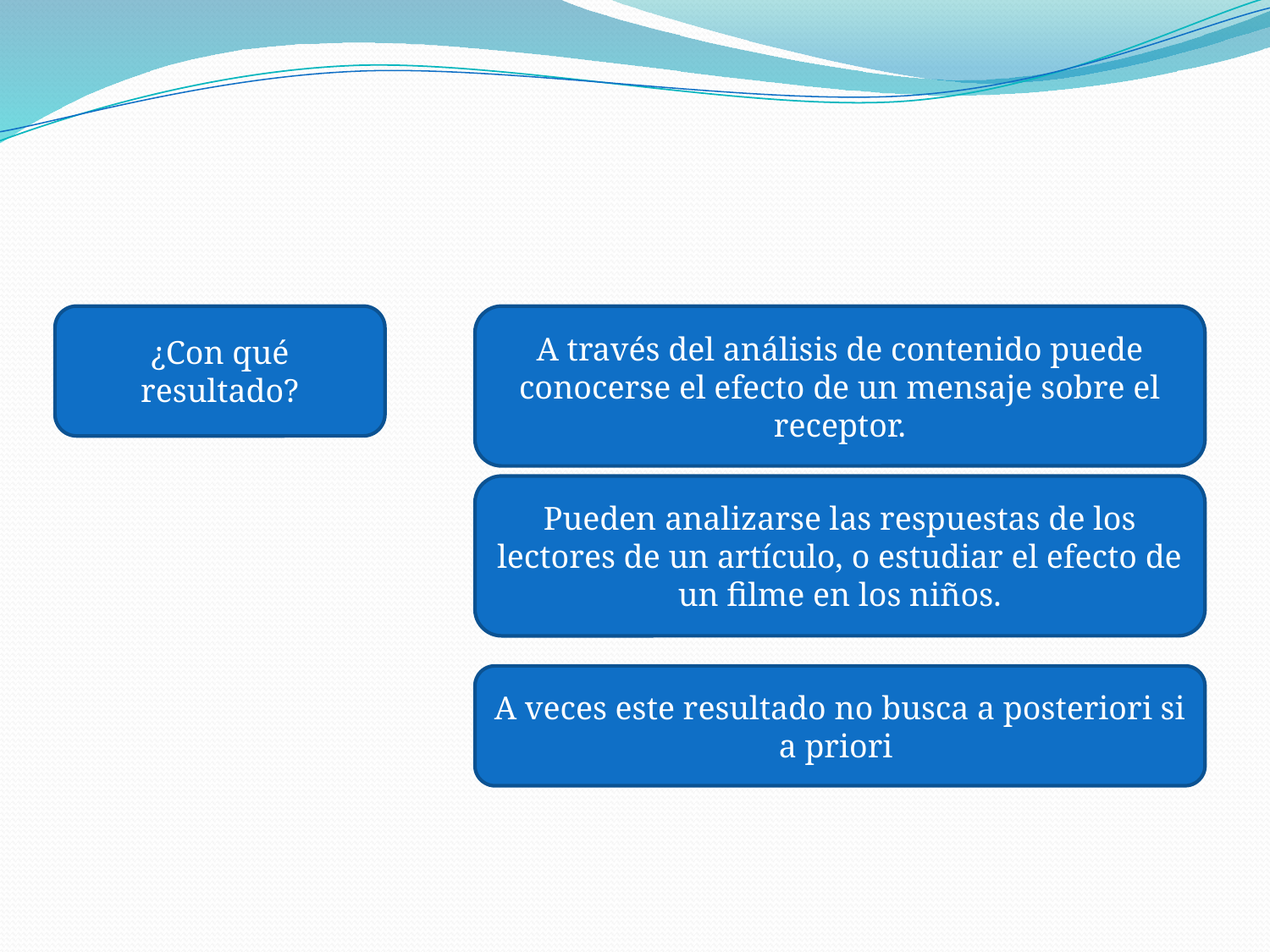

#
¿Con qué resultado?
A través del análisis de contenido puede conocerse el efecto de un mensaje sobre el receptor.
Pueden analizarse las respuestas de los lectores de un artículo, o estudiar el efecto de un filme en los niños.
A veces este resultado no busca a posteriori si a priori